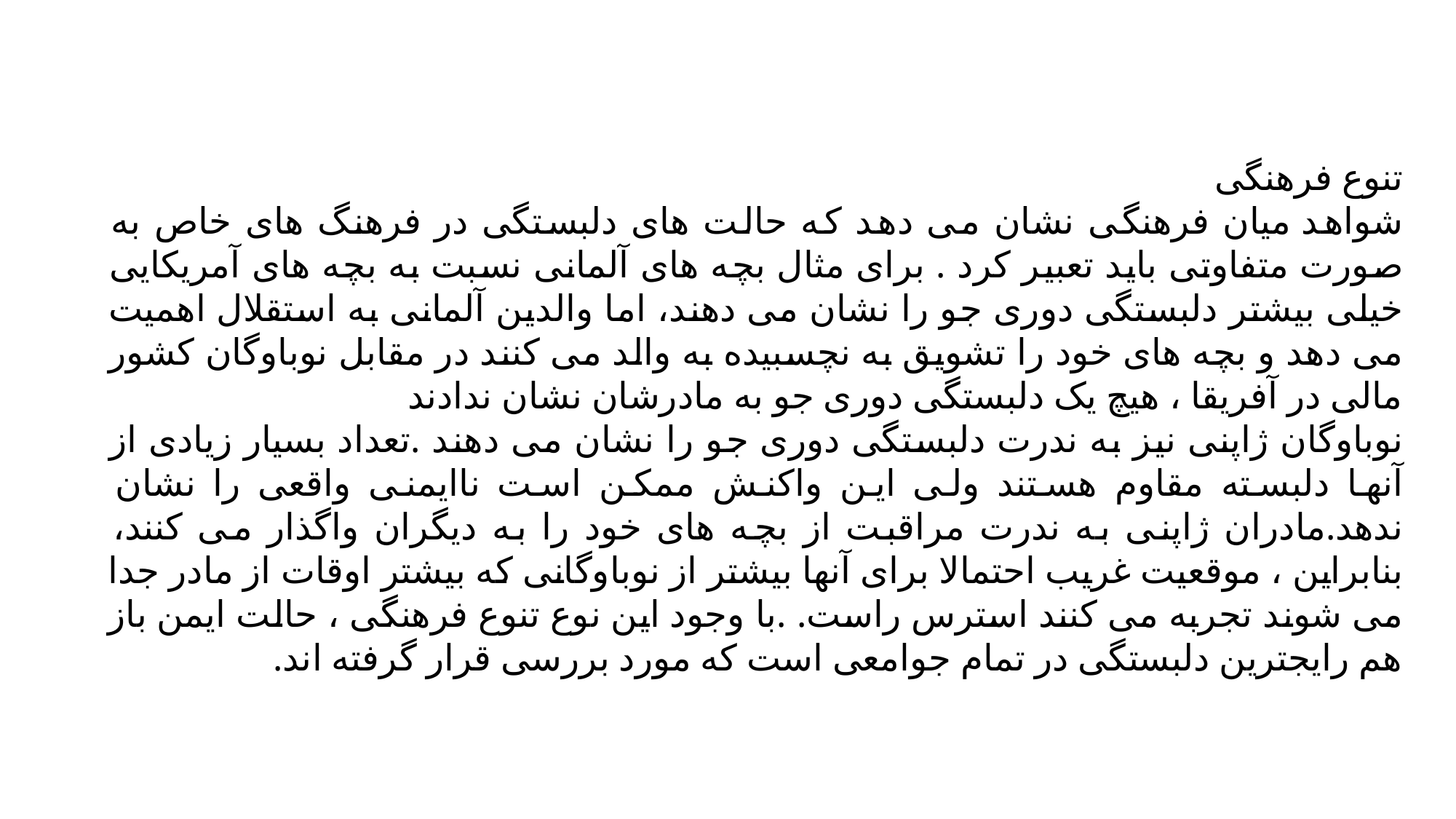

تنوع فرهنگی
شواهد میان فرهنگی نشان می دهد که حالت های دلبستگی در فرهنگ های خاص به صورت متفاوتی باید تعبیر کرد . برای مثال بچه های آلمانی نسبت به بچه های آمریکایی خیلی بیشتر دلبستگی دوری جو را نشان می دهند، اما والدین آلمانی به استقلال اهمیت می دهد و بچه های خود را تشویق به نچسبیده به والد می کنند در مقابل نوباوگان کشور مالی در آفریقا ، هیچ یک دلبستگی دوری جو به مادرشان نشان ندادند
نوباوگان ژاپنی نیز به ندرت دلبستگی دوری جو را نشان می دهند .تعداد بسیار زیادی از آنها دلبسته مقاوم هستند ولی این واکنش ممکن است ناایمنی واقعی را نشان ندهد.مادران ژاپنی به ندرت مراقبت از بچه های خود را به دیگران واگذار می کنند، بنابراین ، موقعیت غریب احتمالا برای آنها بیشتر از نوباوگانی که بیشتر اوقات از مادر جدا می شوند تجربه می کنند استرس راست. .با وجود این نوع تنوع فرهنگی ، حالت ایمن باز هم رایجترین دلبستگی در تمام جوامعی است که مورد بررسی قرار گرفته اند.